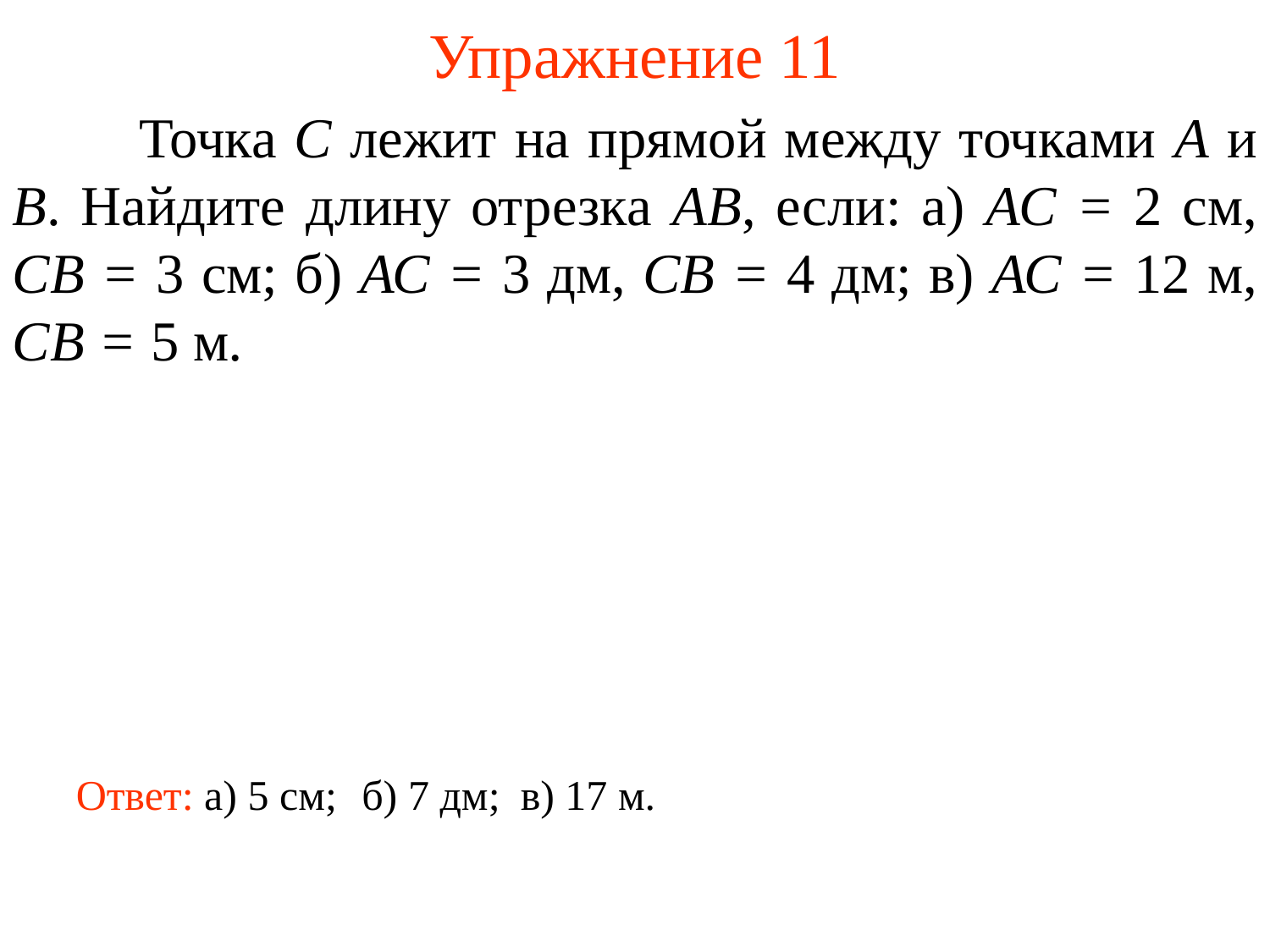

# Упражнение 11
	Точка С лежит на прямой между точками А и В. Найдите длину отрезка АВ, если: а) АС = 2 см, СВ = 3 см; б) АС = 3 дм, СВ = 4 дм; в) АС = 12 м, СВ = 5 м.
Ответ: а) 5 см;
б) 7 дм;
в) 17 м.